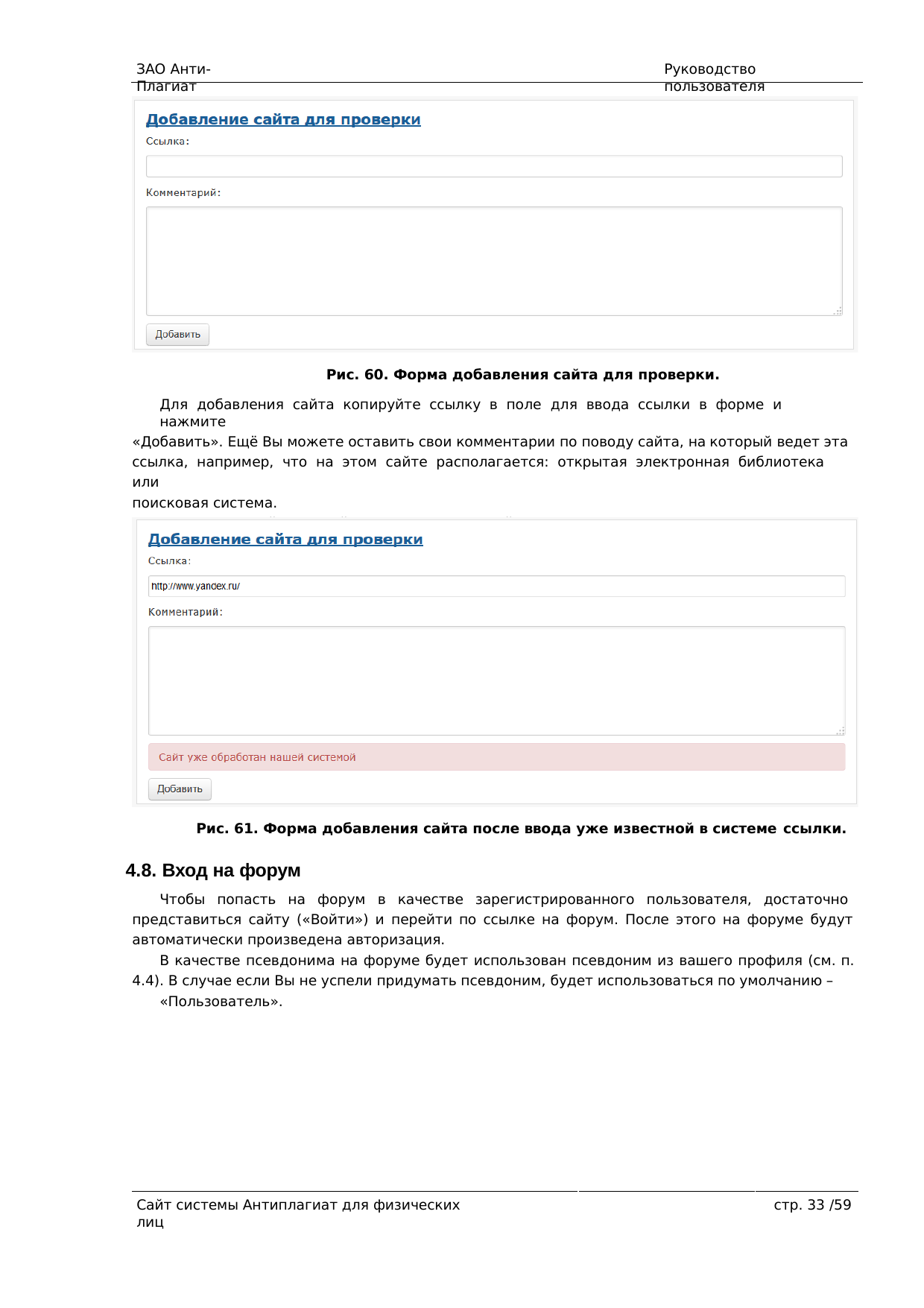

ЗАО Анти-Плагиат
Руководство пользователя

Рис. 60. Форма добавления сайта для проверки.
Для  добавления  сайта  копируйте  ссылку  в  поле  для  ввода  ссылки  в  форме  и  нажмите
«Добавить». Ещё Вы можете оставить свои комментарии по поводу сайта, на который ведет эта  ссылка,  например,  что  на  этом  сайте  располагается:  открытая  электронная  библиотека  или
поисковая система.
Если указанный Вами сайт уже известен нашей системе, то, скорее всего, вы получите такое  сообщение: «Сайт уже обработан нашей системой».

Рис. 61. Форма добавления сайта после ввода уже известной в системе ссылки.

4.8. Вход на форум
Чтобы попасть на форум в качестве зарегистрированного пользователя, достаточно  представиться сайту («Войти») и перейти по ссылке на форум. После этого на форуме будут  автоматически произведена авторизация.
В качестве псевдонима на форуме будет использован псевдоним из вашего профиля (см. п.  4.4). В случае если Вы не успели придумать псевдоним, будет использоваться по умолчанию –
«Пользователь».

Сайт системы Антиплагиат для физических лиц
стр. 33 /59